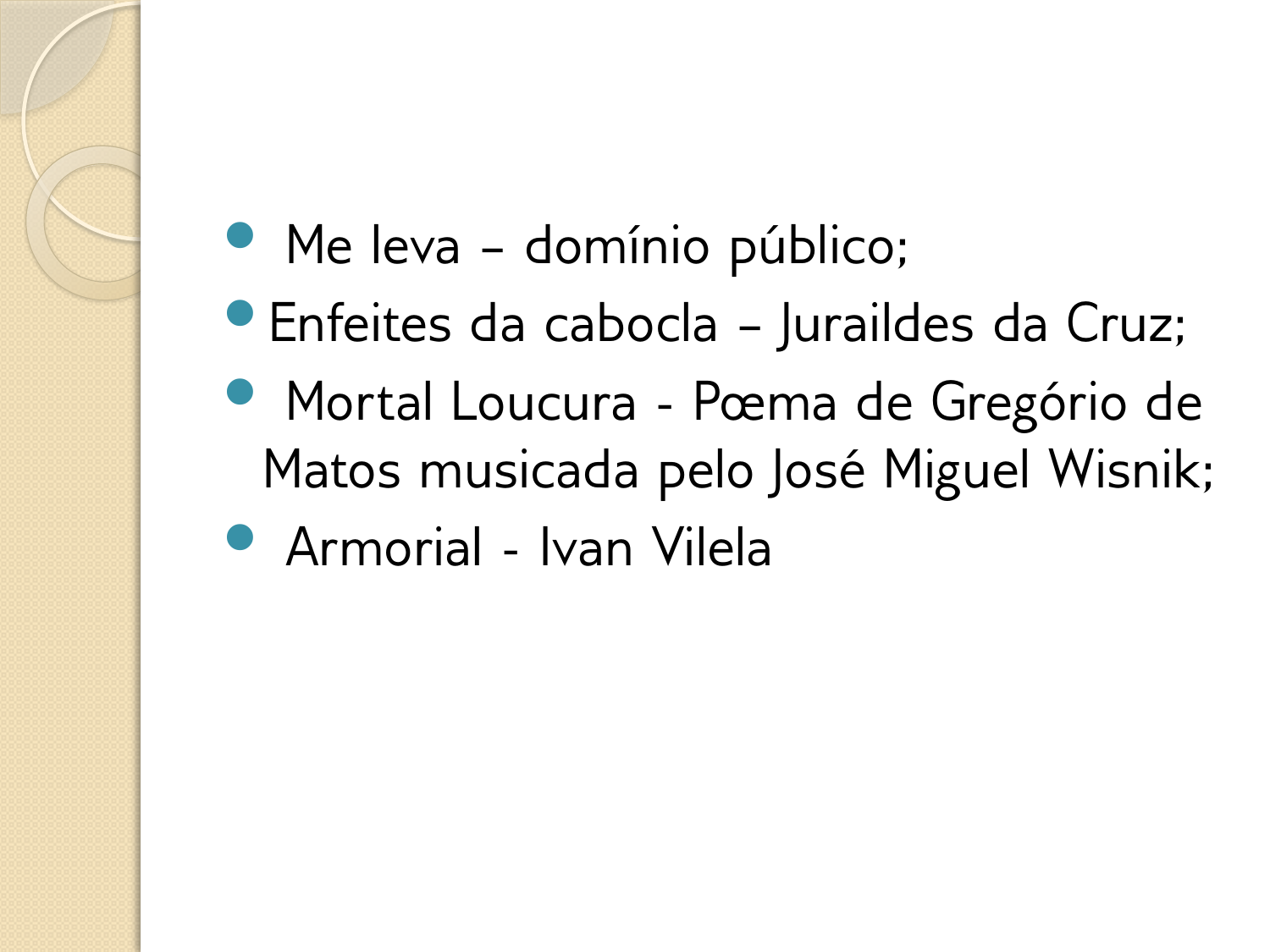

#
 Me leva – domínio público;
Enfeites da cabocla – Juraildes da Cruz;
 Mortal Loucura - Poema de Gregório de Matos musicada pelo José Miguel Wisnik;
 Armorial - Ivan Vilela